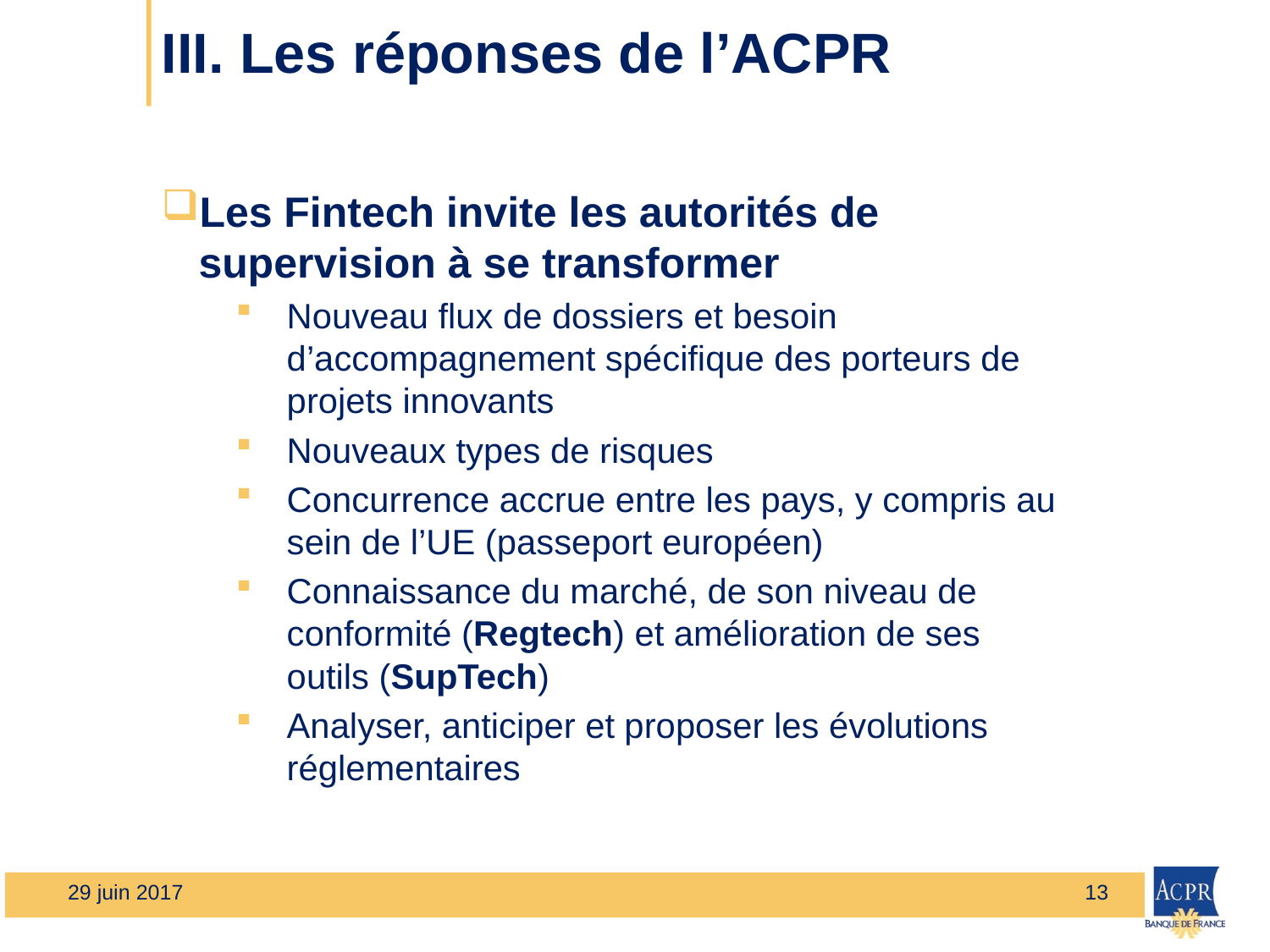

# III. Les réponses de l’ACPR
Les Fintech invite les autorités de supervision à se transformer
Nouveau flux de dossiers et besoin d’accompagnement spécifique des porteurs de projets innovants
Nouveaux types de risques
Concurrence accrue entre les pays, y compris au sein de l’UE (passeport européen)
Connaissance du marché, de son niveau de conformité (Regtech) et amélioration de ses outils (SupTech)
Analyser, anticiper et proposer les évolutions réglementaires
29 juin 2017
13